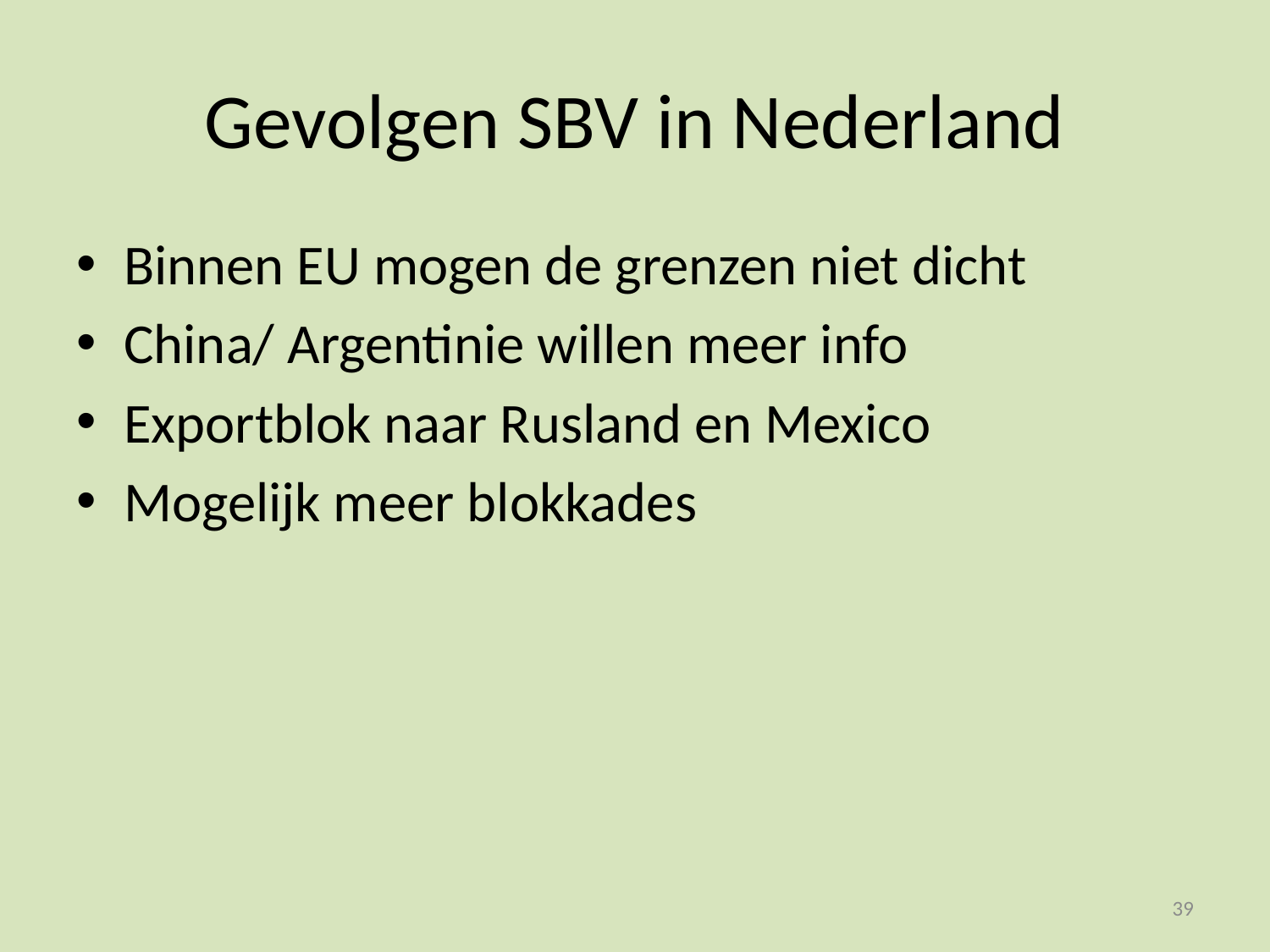

# Gevolgen SBV in Nederland
Binnen EU mogen de grenzen niet dicht
China/ Argentinie willen meer info
Exportblok naar Rusland en Mexico
Mogelijk meer blokkades
39